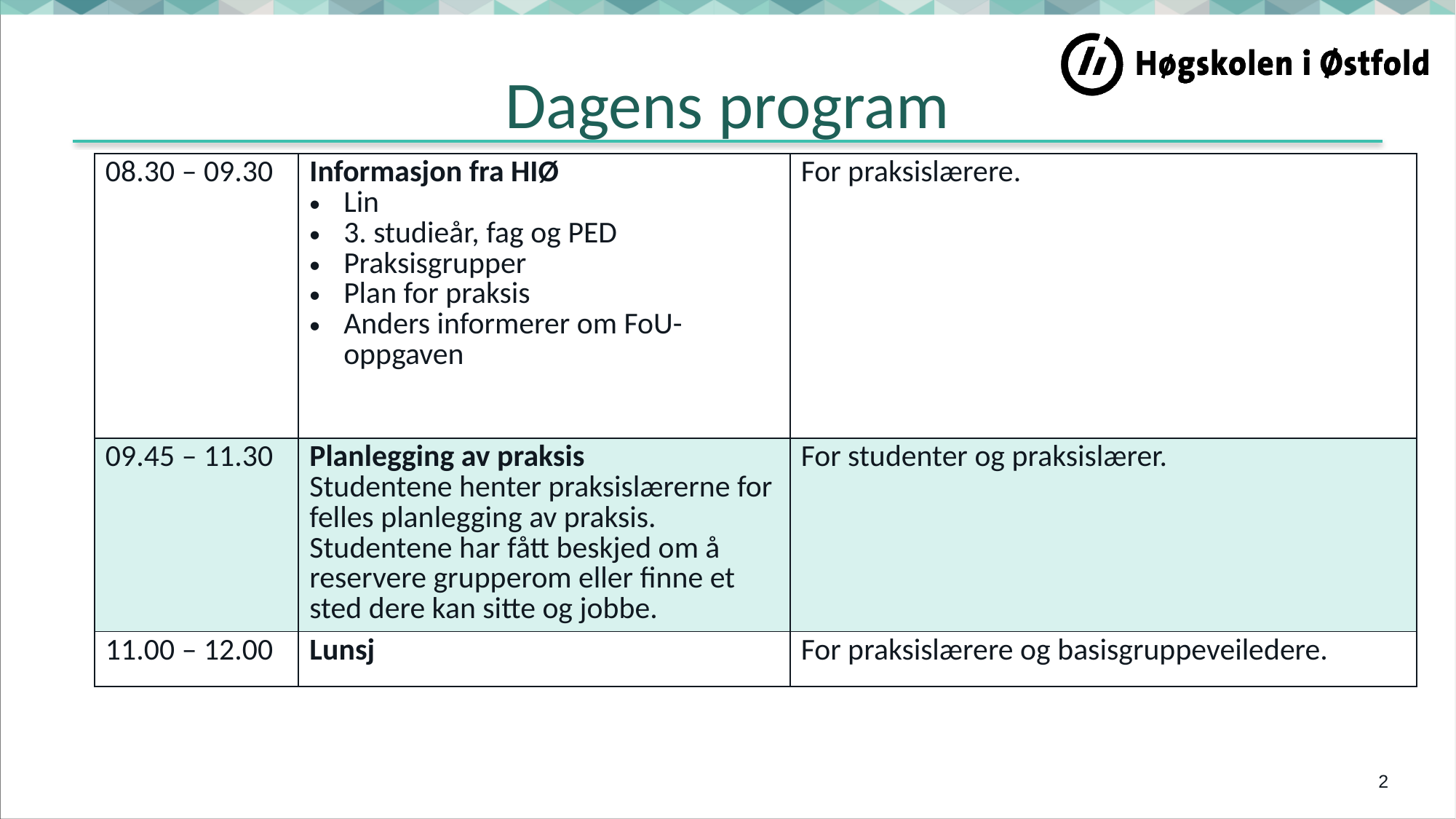

# Dagens program
| 08.30 – 09.30 | Informasjon fra HIØ Lin 3. studieår, fag og PED Praksisgrupper Plan for praksis Anders informerer om FoU-oppgaven | For praksislærere. |
| --- | --- | --- |
| 09.45 – 11.30 | Planlegging av praksis Studentene henter praksislærerne for felles planlegging av praksis. Studentene har fått beskjed om å reservere grupperom eller finne et sted dere kan sitte og jobbe. | For studenter og praksislærer. |
| 11.00 – 12.00 | Lunsj | For praksislærere og basisgruppeveiledere. |
2